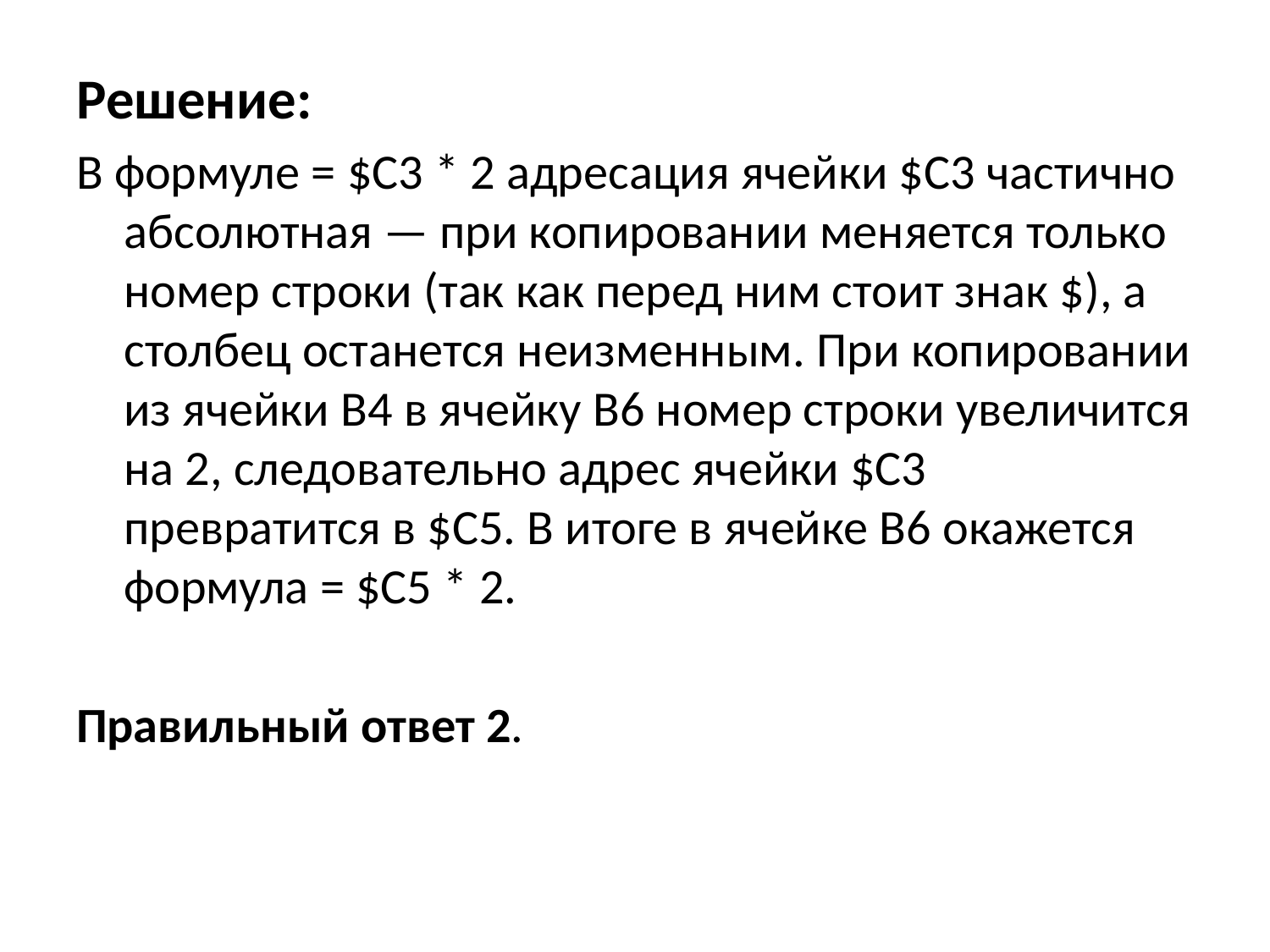

Решение:
В формуле = $С3 * 2 адресация ячейки $С3 частично абсолютная — при копировании меняется только номер строки (так как перед ним стоит знак $), а столбец останется неизменным. При копировании из ячейки В4 в ячейку В6 номер строки увеличится на 2, следовательно адрес ячейки $C3 превратится в $C5. В итоге в ячейке B6 окажется формула = $C5 * 2.

Правильный ответ 2.